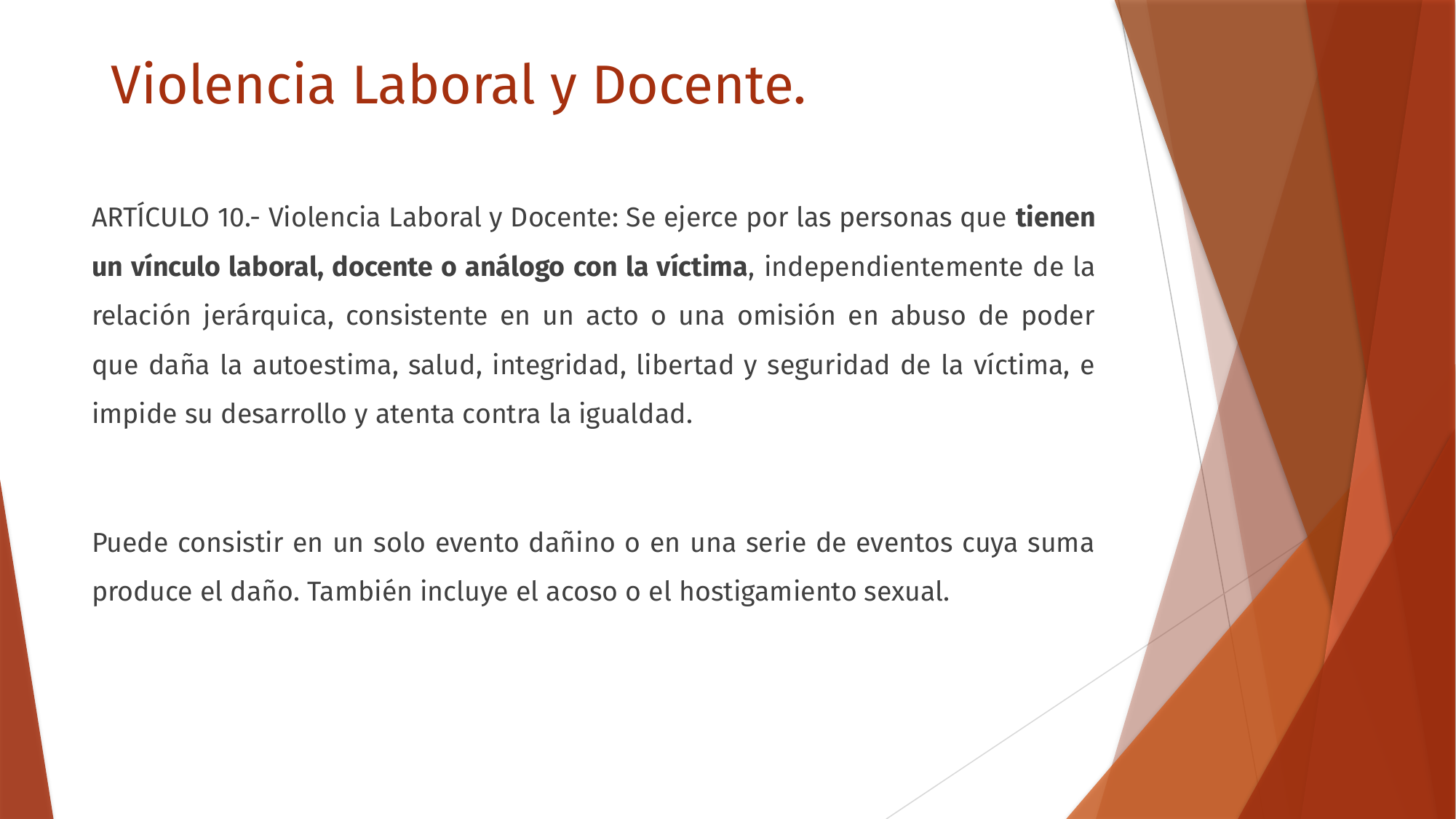

# Violencia Laboral y Docente.
ARTÍCULO 10.- Violencia Laboral y Docente: Se ejerce por las personas que tienen un vínculo laboral, docente o análogo con la víctima, independientemente de la relación jerárquica, consistente en un acto o una omisión en abuso de poder que daña la autoestima, salud, integridad, libertad y seguridad de la víctima, e impide su desarrollo y atenta contra la igualdad.

Puede consistir en un solo evento dañino o en una serie de eventos cuya suma produce el daño. También incluye el acoso o el hostigamiento sexual.